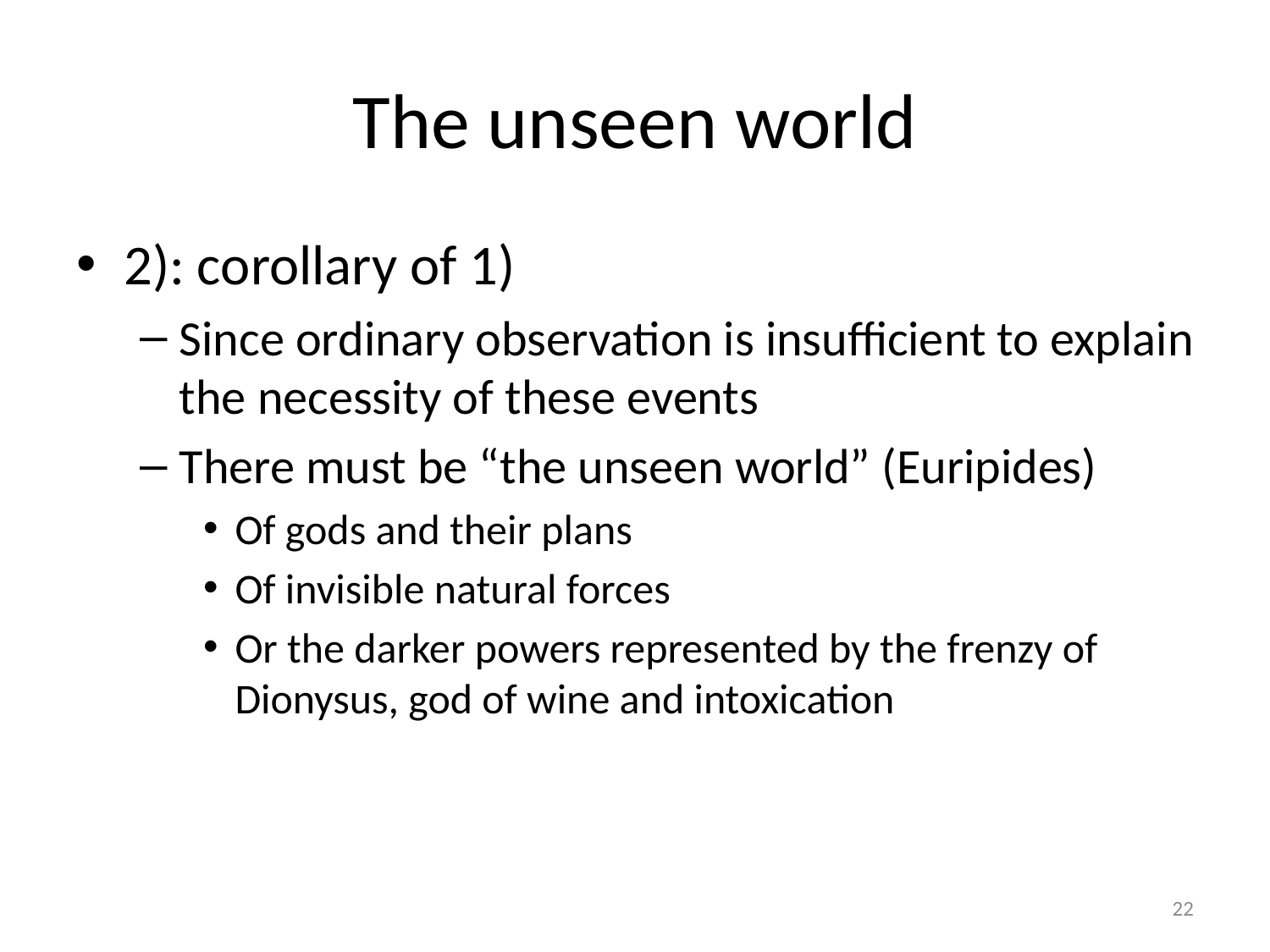

# The unseen world
2): corollary of 1)
Since ordinary observation is insufficient to explain the necessity of these events
There must be “the unseen world” (Euripides)
Of gods and their plans
Of invisible natural forces
Or the darker powers represented by the frenzy of Dionysus, god of wine and intoxication

22